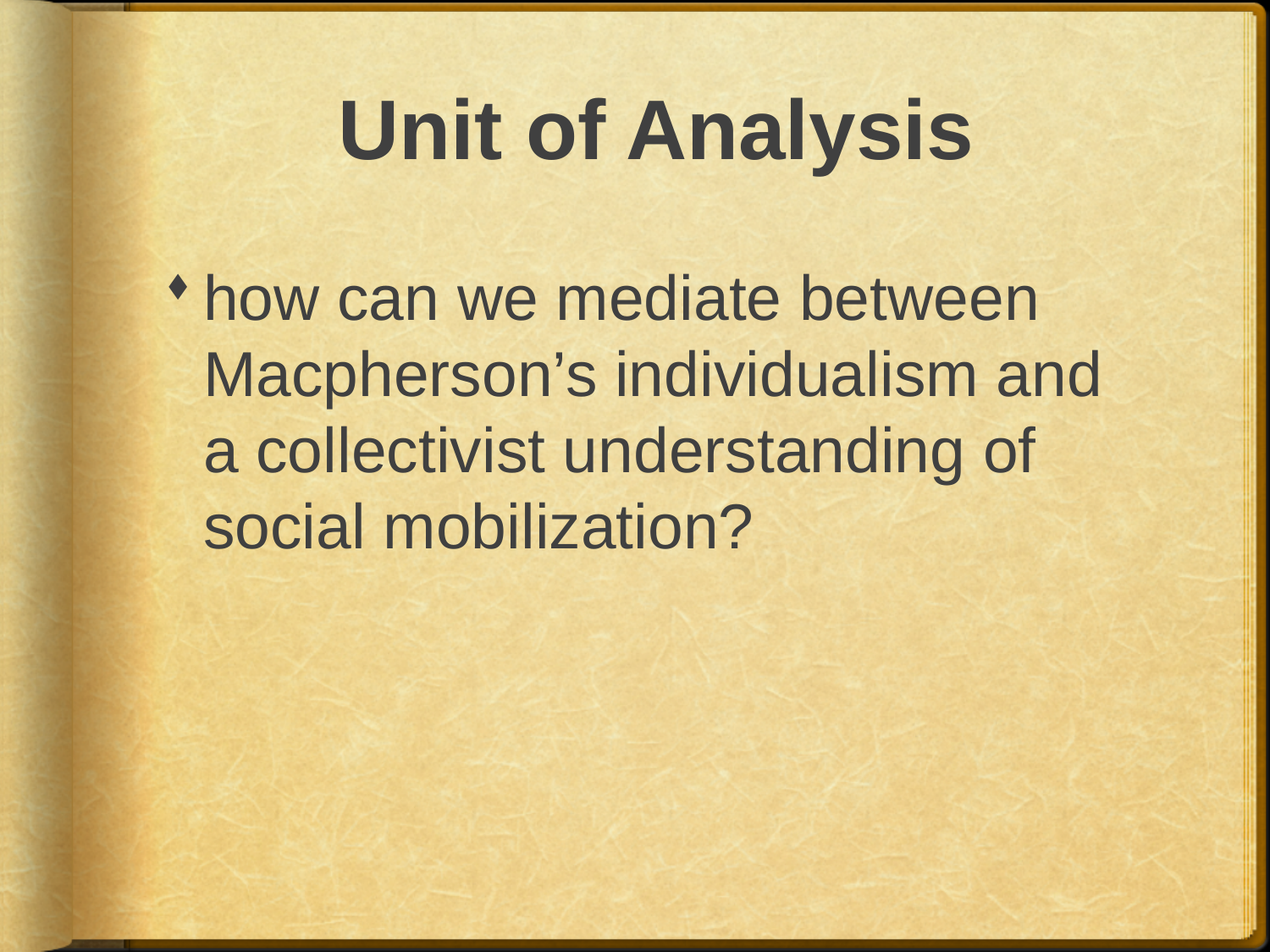

# Unit of Analysis
how can we mediate between Macpherson’s individualism and a collectivist understanding of social mobilization?